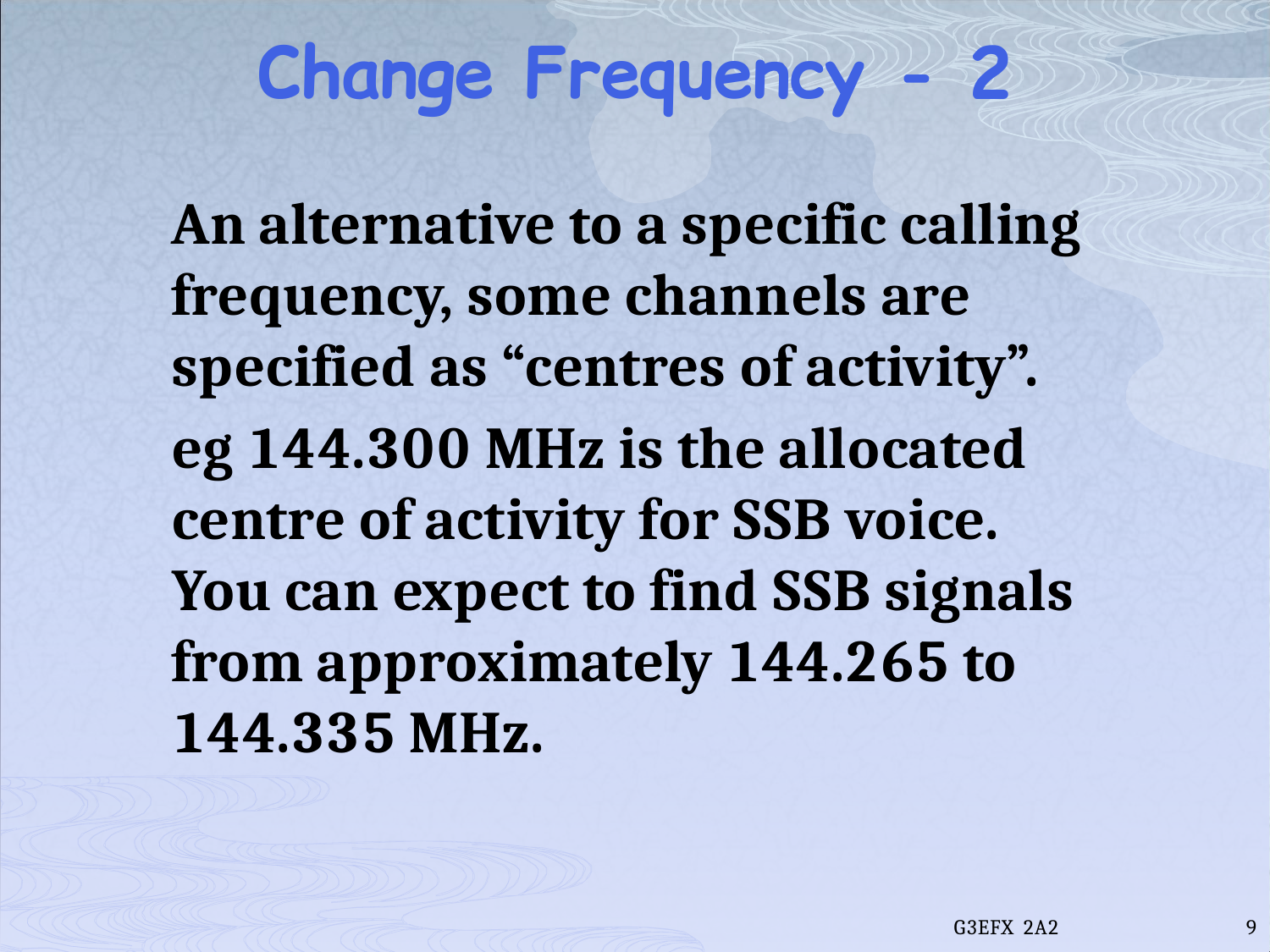

# Change Frequency - 2
An alternative to a specific calling frequency, some channels are specified as “centres of activity”.
eg 144.300 MHz is the allocated centre of activity for SSB voice. You can expect to find SSB signals from approximately 144.265 to 144.335 MHz.
G3EFX  2A2
9